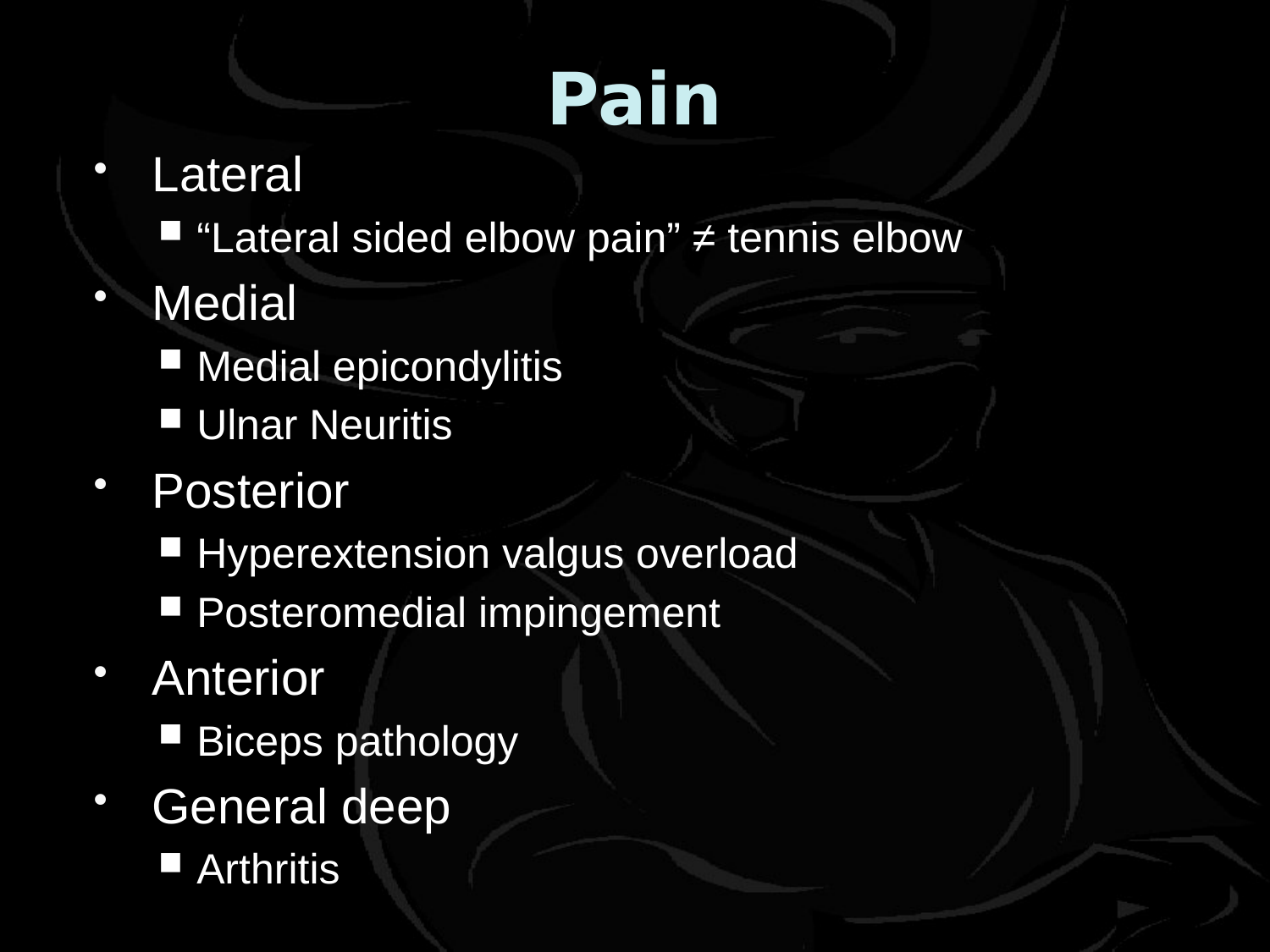

Pain
Lateral
“Lateral sided elbow pain” ≠ tennis elbow
Medial
Medial epicondylitis
Ulnar Neuritis
Posterior
Hyperextension valgus overload
Posteromedial impingement
Anterior
Biceps pathology
General deep
Arthritis